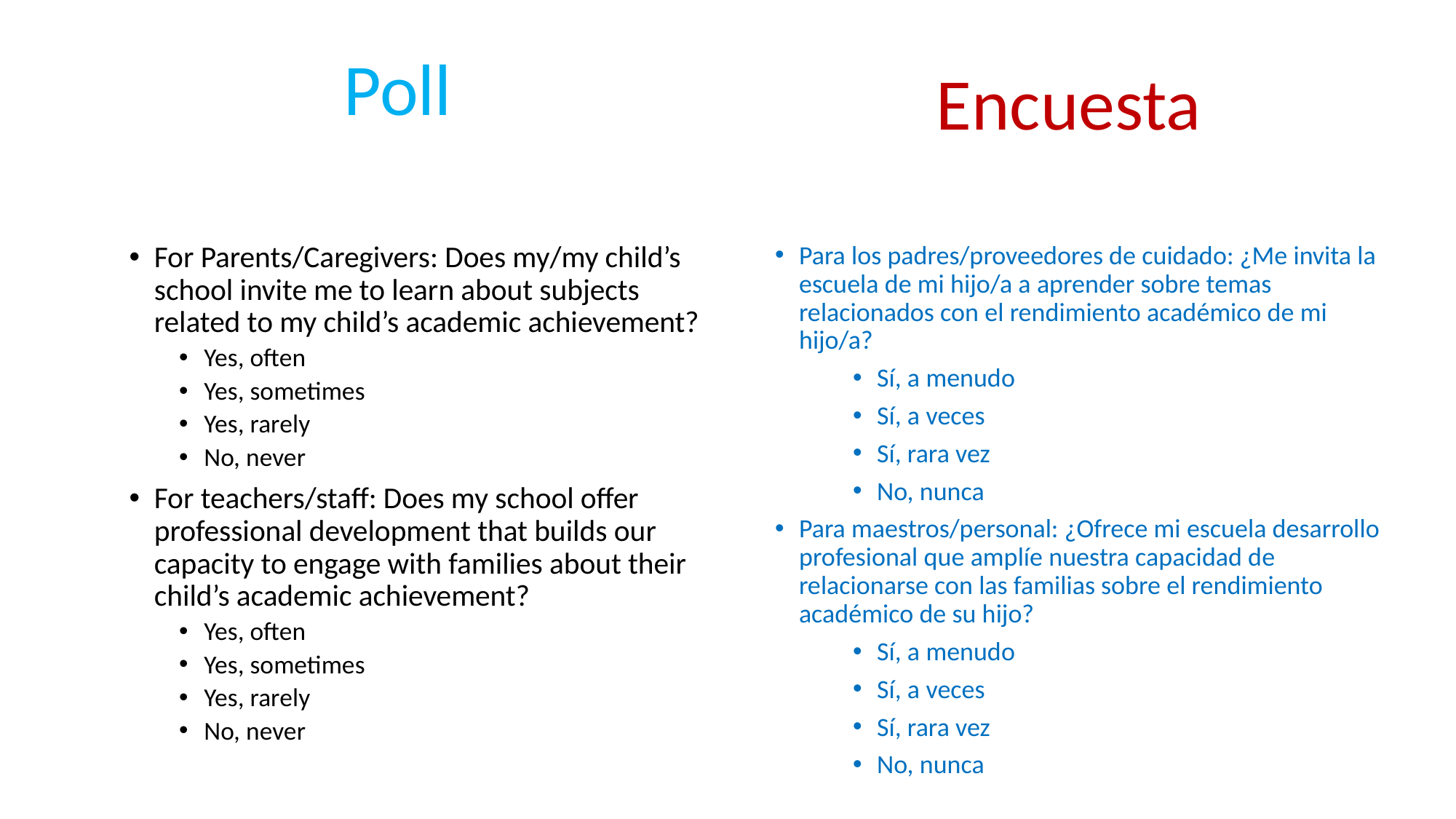

# Poll
Encuesta
Para los padres/proveedores de cuidado: ¿Me invita la escuela de mi hijo/a a aprender sobre temas relacionados con el rendimiento académico de mi hijo/a?
Sí, a menudo
Sí, a veces
Sí, rara vez
No, nunca
Para maestros/personal: ¿Ofrece mi escuela desarrollo profesional que amplíe nuestra capacidad de relacionarse con las familias sobre el rendimiento académico de su hijo?
Sí, a menudo
Sí, a veces
Sí, rara vez
No, nunca

For Parents/Caregivers: Does my/my child’s school invite me to learn about subjects related to my child’s academic achievement?
Yes, often
Yes, sometimes
Yes, rarely
No, never
For teachers/staff: Does my school offer professional development that builds our capacity to engage with families about their child’s academic achievement?
Yes, often
Yes, sometimes
Yes, rarely
No, never